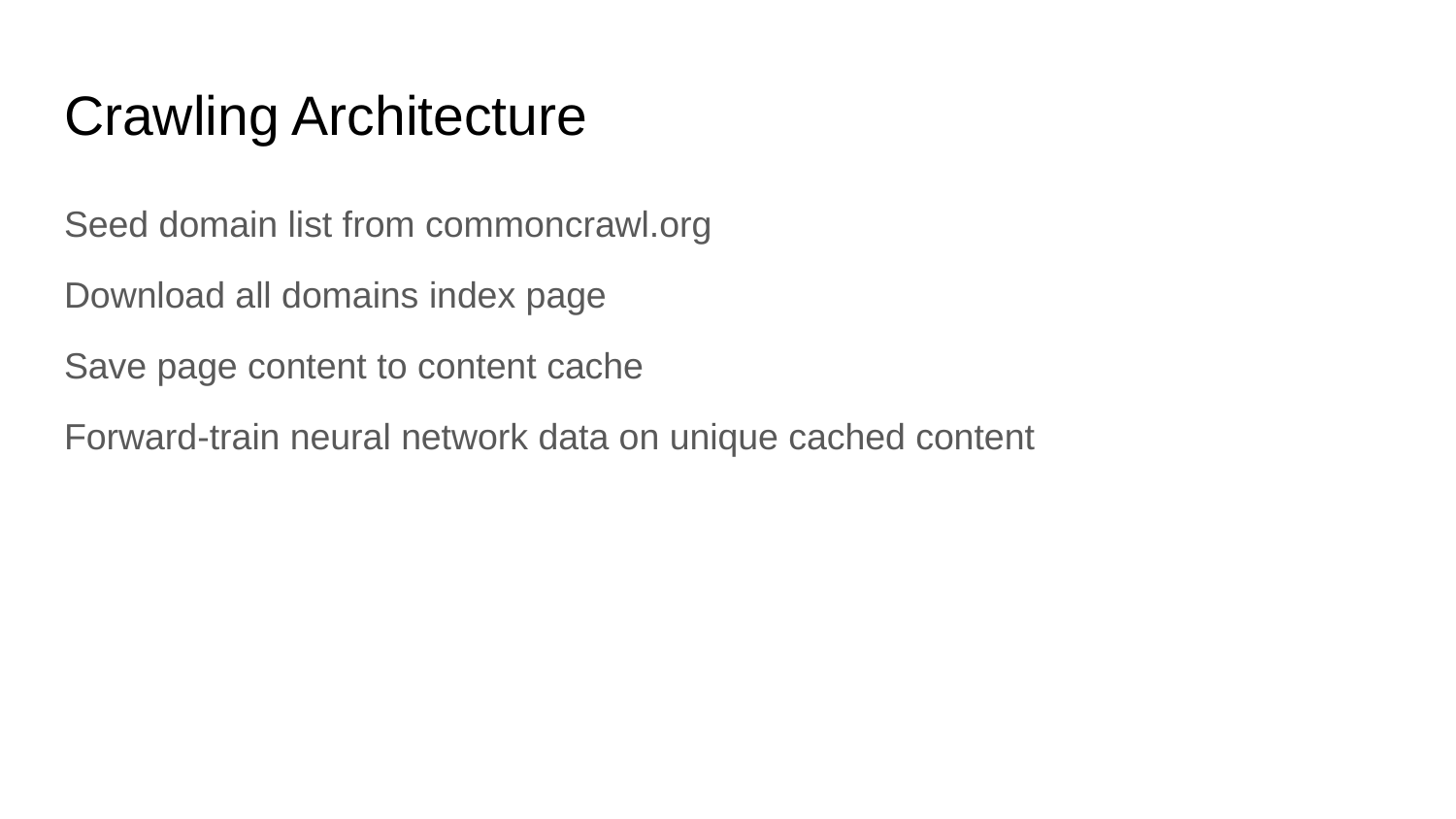

# Crawling Architecture
Seed domain list from commoncrawl.org
Download all domains index page
Save page content to content cache
Forward-train neural network data on unique cached content